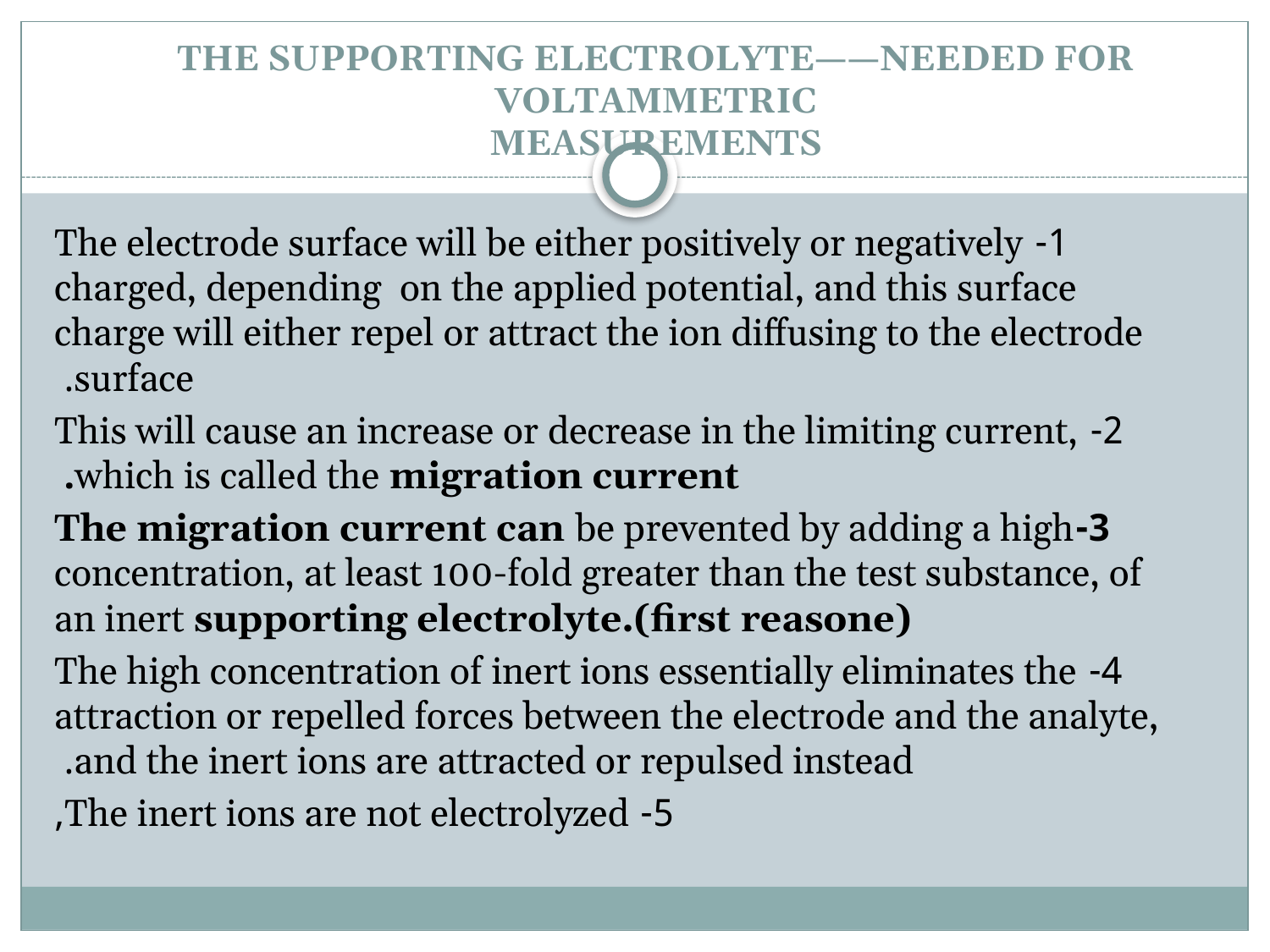

# THE SUPPORTING ELECTROLYTE——NEEDED FOR VOLTAMMETRIC MEASUREMENTS
1- The electrode surface will be either positively or negatively charged, depending  on the applied potential, and this surface charge will either repel or attract the ion diffusing to the electrode surface.
2- This will cause an increase or decrease in the limiting current, which is called the migration current.
3-The migration current can be prevented by adding a high concentration, at least 100-fold greater than the test substance, of an inert supporting electrolyte.(first reasone)
4- The high concentration of inert ions essentially eliminates the attraction or repelled forces between the electrode and the analyte, and the inert ions are attracted or repulsed instead.
5- The inert ions are not electrolyzed,